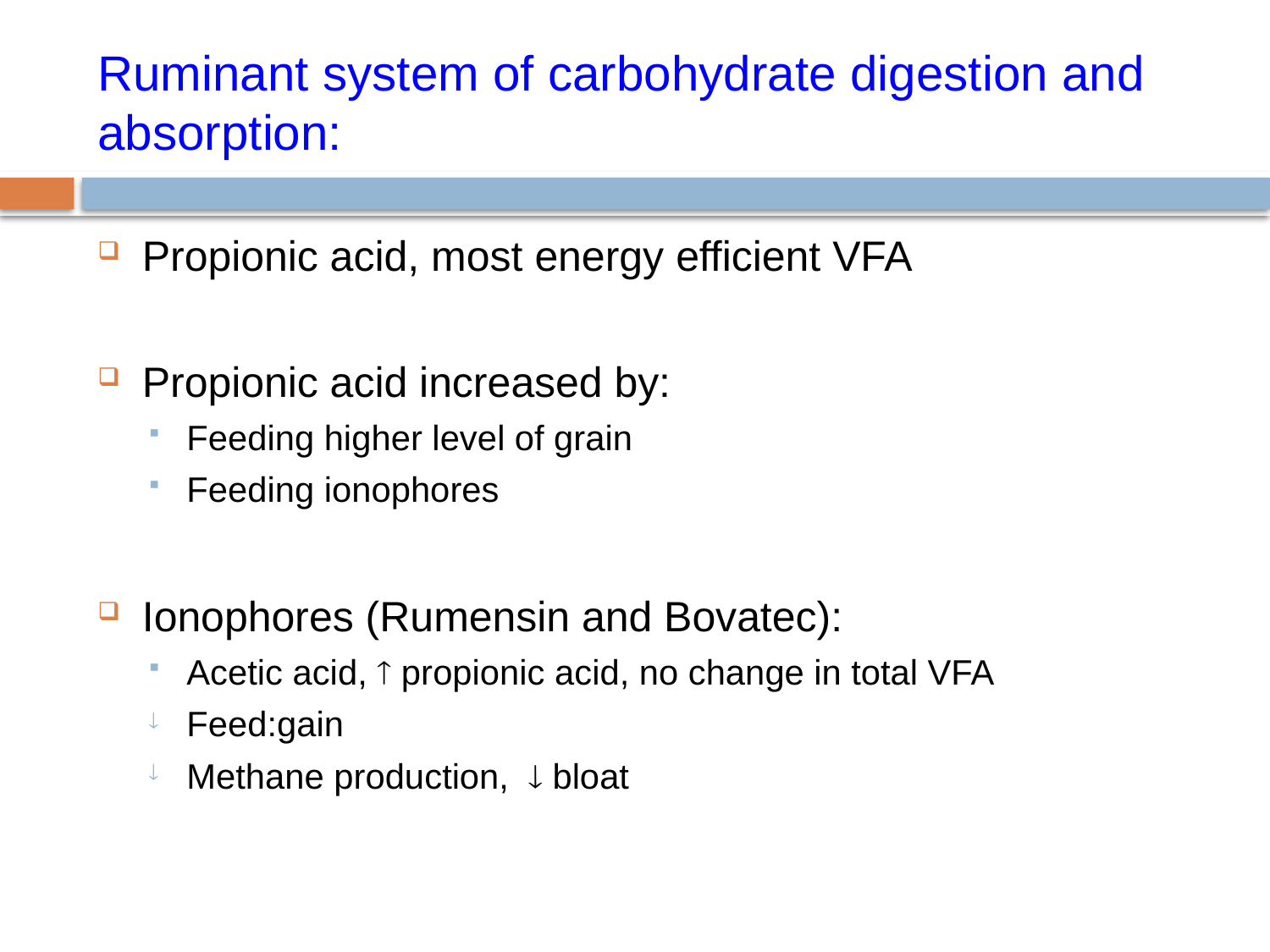

# Ruminant system of carbohydrate digestion and absorption:
Propionic acid, most energy efficient VFA

Propionic acid increased by:
Feeding higher level of grain
Feeding ionophores

Ionophores (Rumensin and Bovatec):
Acetic acid, ↑ propionic acid, no change in total VFA
Feed:gain
Methane production,  ↓ bloat